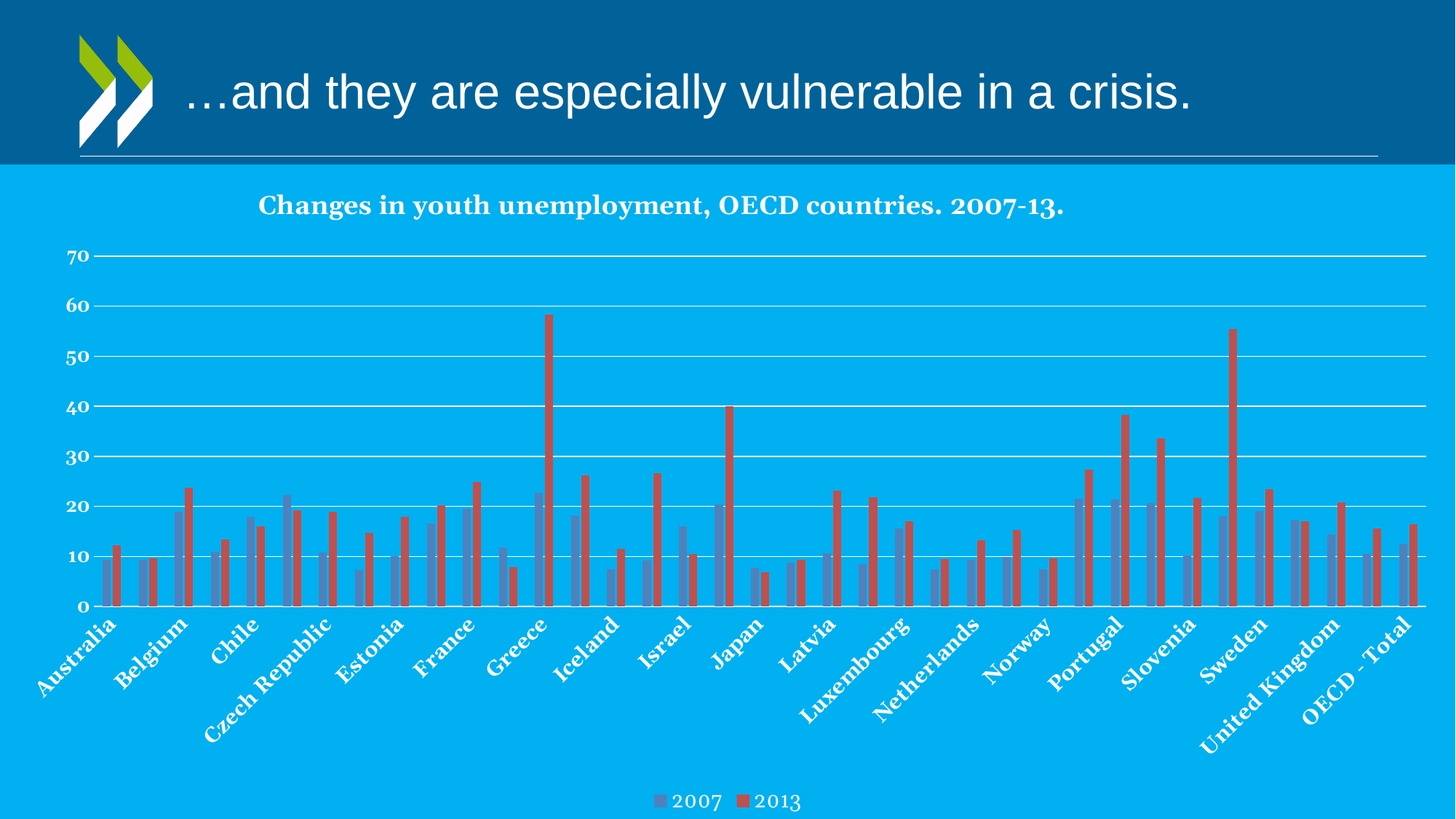

# …and they are especially vulnerable in a crisis.

### Chart: Changes in youth unemployment, OECD countries. 2007-13.

| Category | 2007 | 2013 |
|---|---|---|
| Australia | 9.36 | 12.21 |
| Austria | 9.36 | 9.67 |
| Belgium | 18.88 | 23.68 |
| Canada | 10.95 | 13.44 |
| Chile | 17.84 | 16.02 |
| Colombia | 22.21 | 19.15 |
| Czech Republic | 10.73 | 18.92 |
| Denmark | 7.33 | 14.71 |
| Estonia | 10.07 | 17.95 |
| Finland | 16.54 | 20.19 |
| France | 19.51 | 24.9 |
| Germany | 11.77 | 7.83 |
| Greece | 22.66 | 58.4 |
| Hungary | 18.14 | 26.13 |
| Iceland | 7.42 | 11.53 |
| Ireland | 9.13 | 26.7 |
| Israel | 16.02 | 10.5 |
| Italy | 20.4 | 40.07 |
| Japan | 7.72 | 6.81 |
| Korea | 8.7 | 9.34 |
| Latvia | 10.56 | 23.1 |
| Lithuania | 8.43 | 21.88 |
| Luxembourg | 15.6 | 17.04 |
| Mexico | 7.37 | 9.47 |
| Netherlands | 9.36 | 13.18 |
| New Zealand | 9.92 | 15.28 |
| Norway | 7.35 | 9.59 |
| Poland | 21.6 | 27.3 |
| Portugal | 21.43 | 38.31 |
| Slovak Republic | 20.59 | 33.67 |
| Slovenia | 10.15 | 21.7 |
| Spain | 18.1 | 55.46 |
| Sweden | 19.13 | 23.47 |
| Turkey | 17.27 | 17.09 |
| United Kingdom | 14.37 | 20.84 |
| United States | 10.53 | 15.52 |
| OECD - Total | 12.53 | 16.45 |